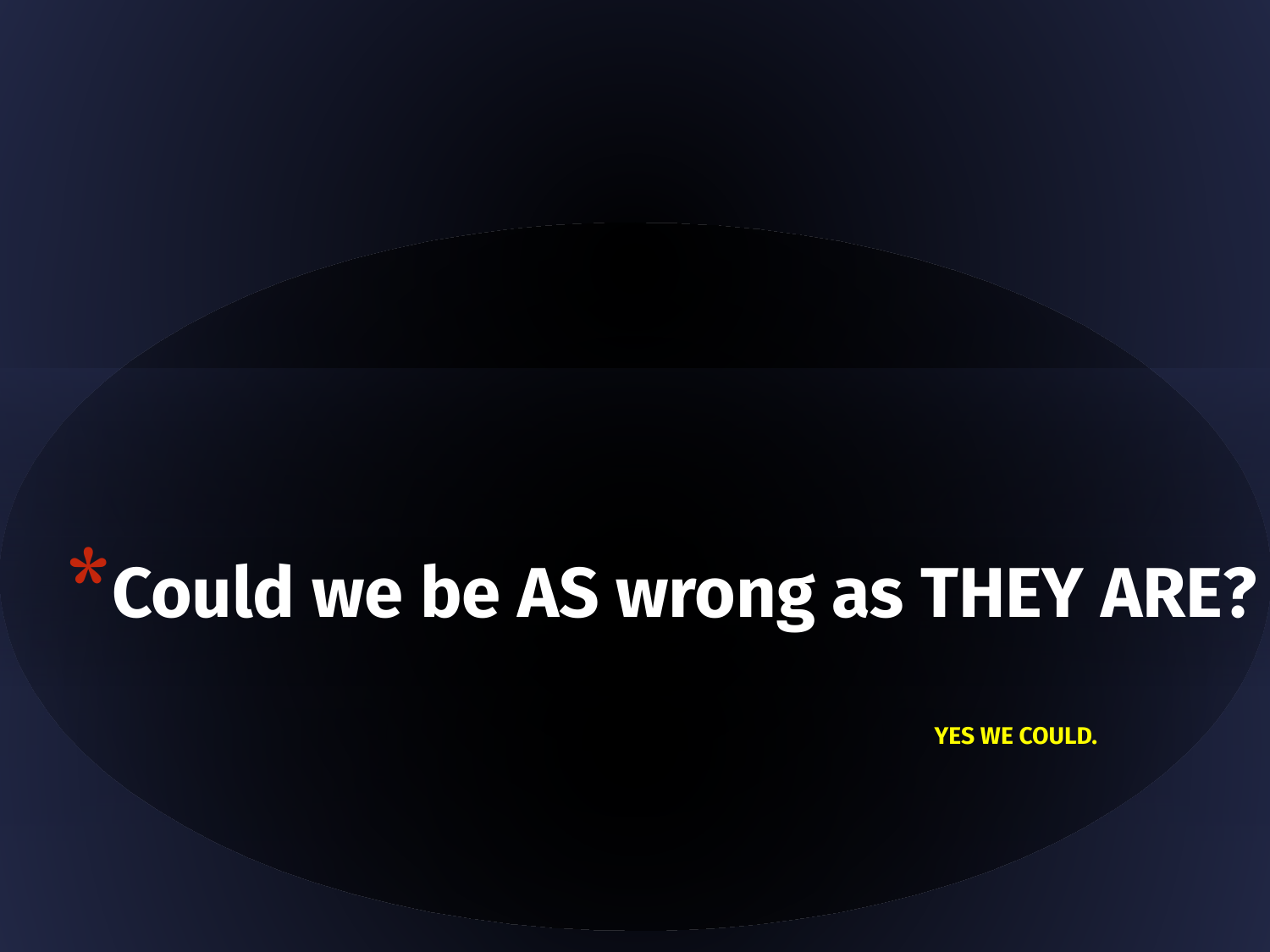

# Could we be AS wrong as THEY ARE?

YES WE COULD.